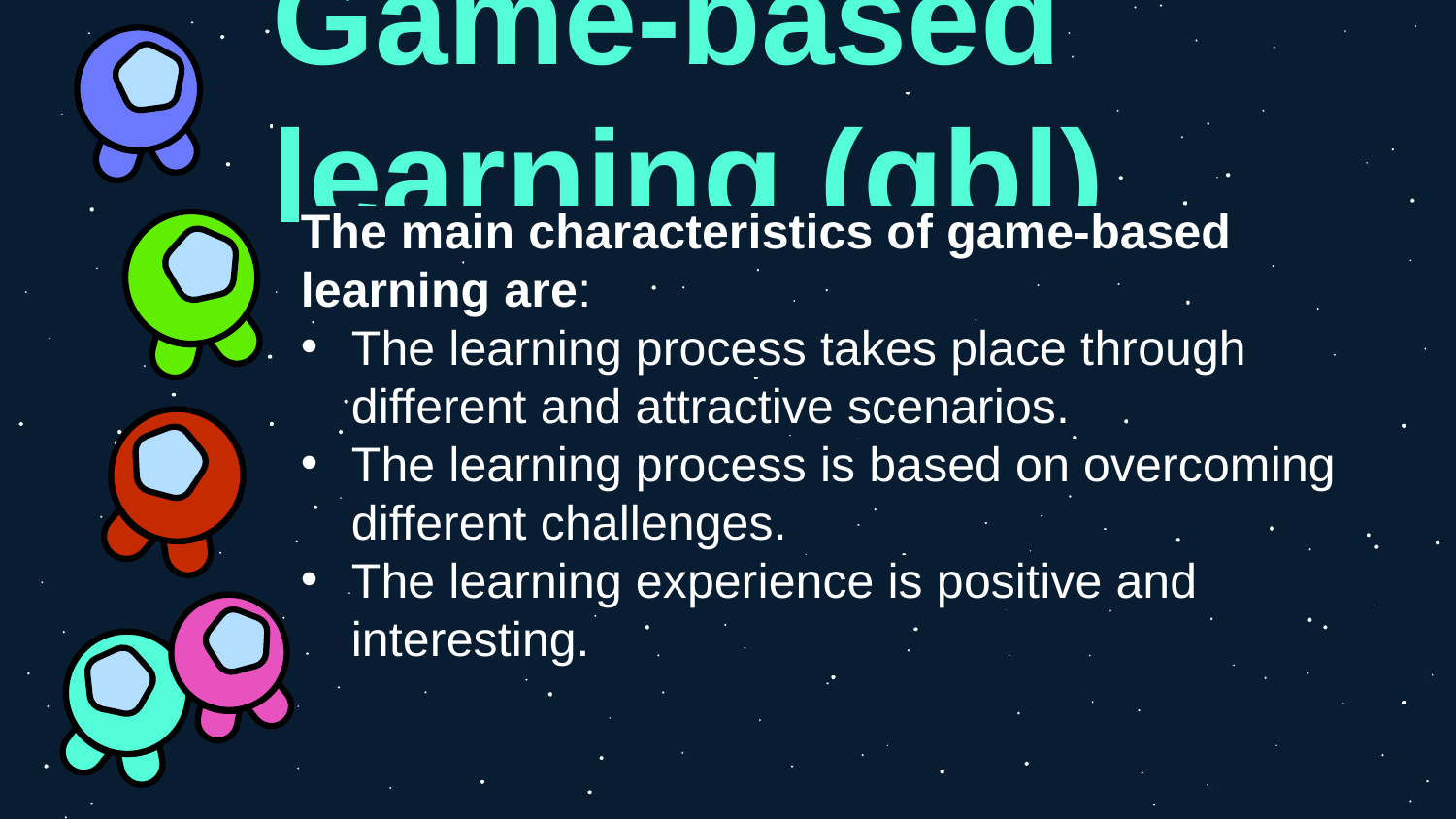

# Game-based learning (gbl)

The main characteristics of game-based learning are:
The learning process takes place through different and attractive scenarios.
The learning process is based on overcoming different challenges.
The learning experience is positive and interesting.